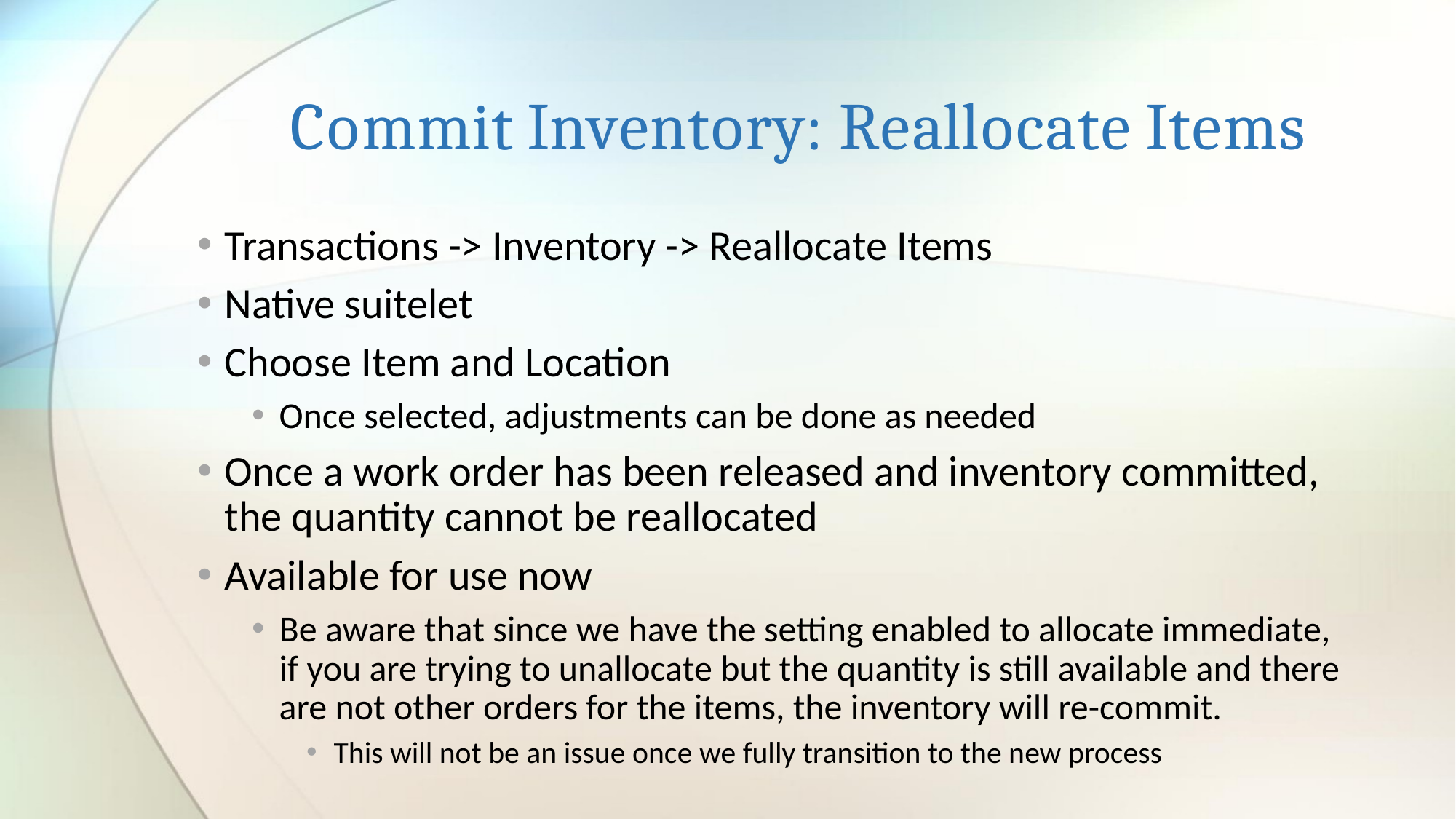

# Commit Inventory: Reallocate Items
Transactions -> Inventory -> Reallocate Items
Native suitelet
Choose Item and Location
Once selected, adjustments can be done as needed
Once a work order has been released and inventory committed, the quantity cannot be reallocated
Available for use now
Be aware that since we have the setting enabled to allocate immediate, if you are trying to unallocate but the quantity is still available and there are not other orders for the items, the inventory will re-commit.
This will not be an issue once we fully transition to the new process